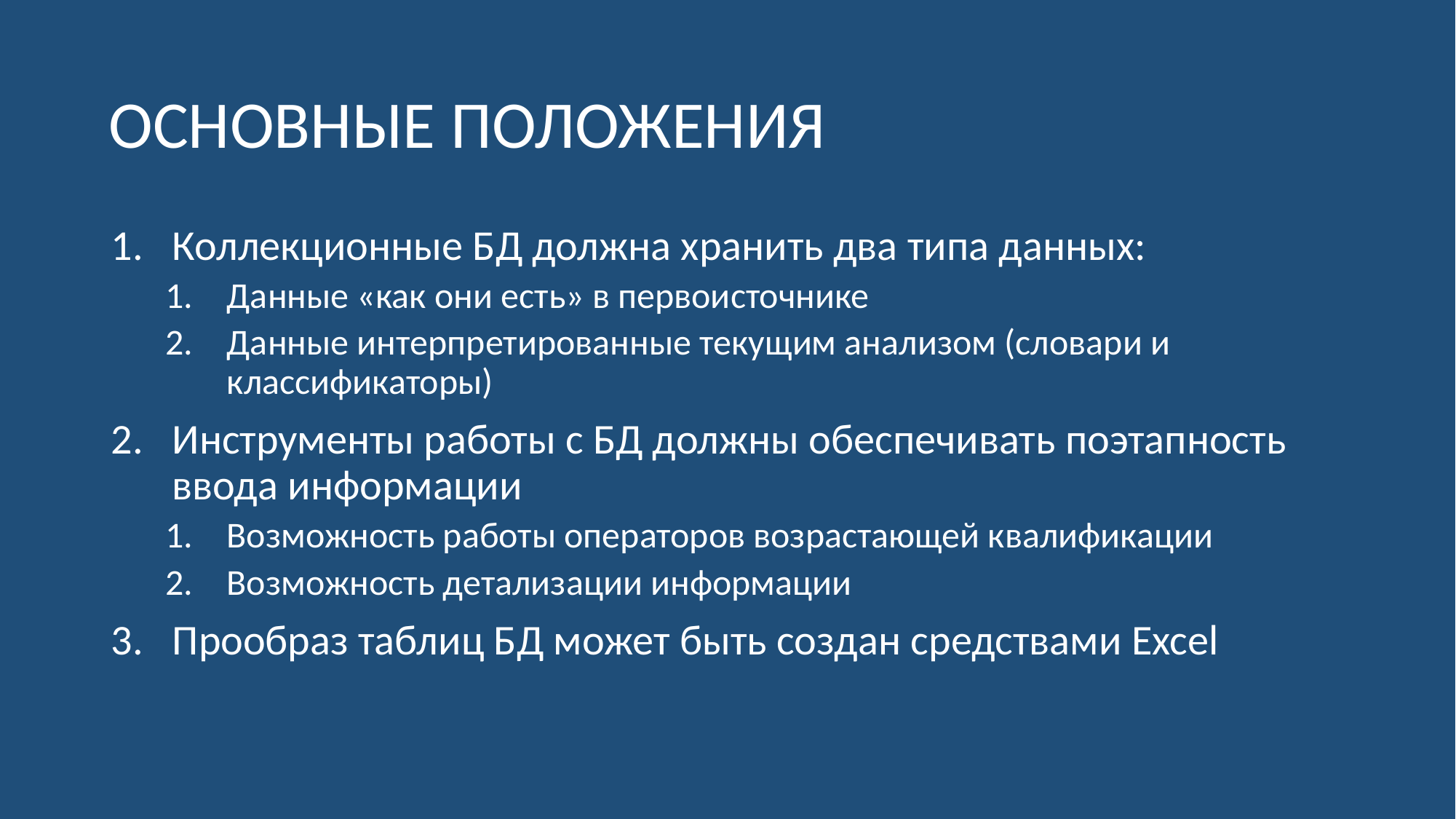

# ОСНОВНЫЕ ПОЛОЖЕНИЯ
Коллекционные БД должна хранить два типа данных:
Данные «как они есть» в первоисточнике
Данные интерпретированные текущим анализом (словари и классификаторы)
Инструменты работы с БД должны обеспечивать поэтапность ввода информации
Возможность работы операторов возрастающей квалификации
Возможность детализации информации
Прообраз таблиц БД может быть создан средствами Excel